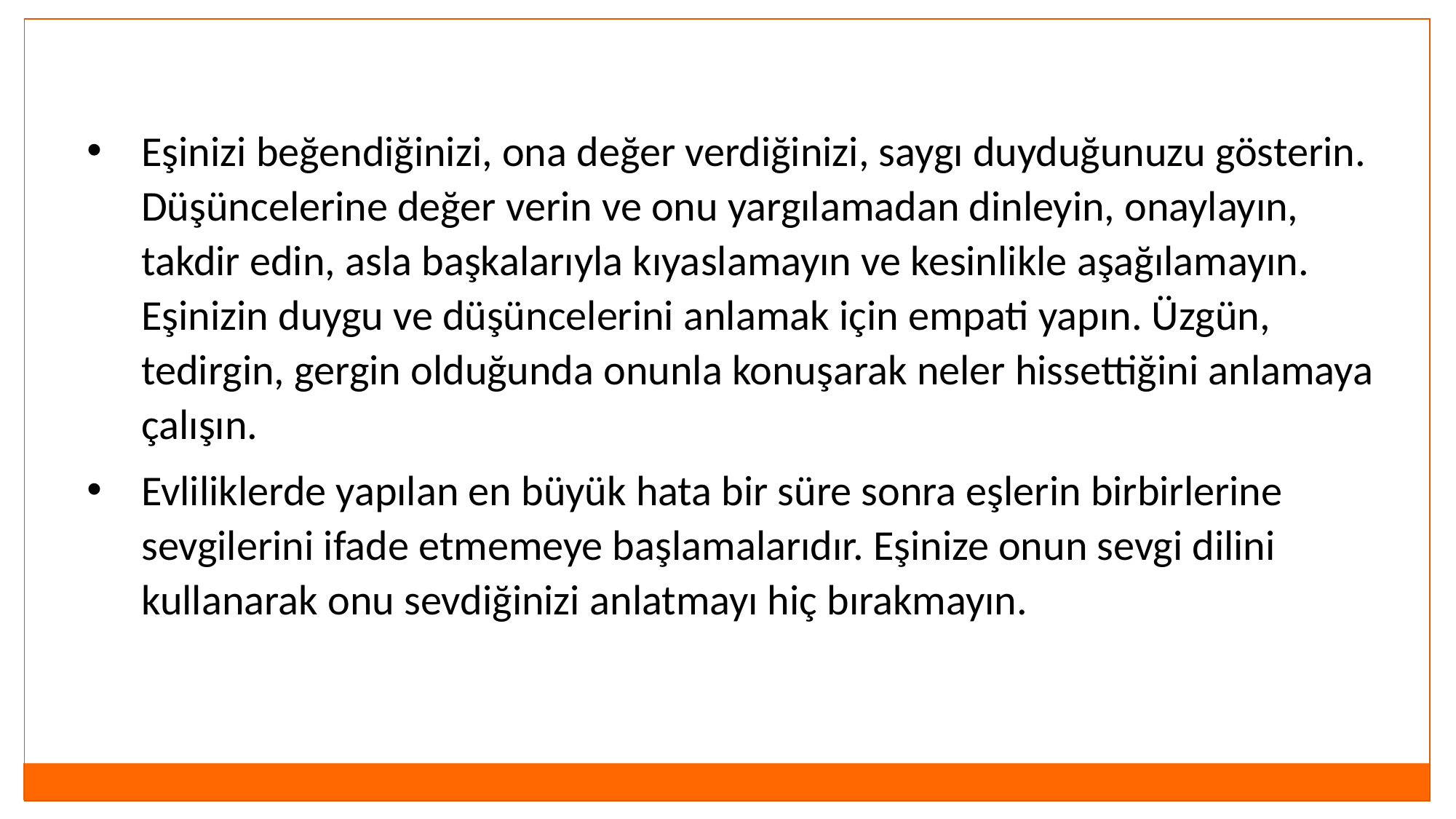

Eşinizi beğendiğinizi, ona değer verdiğinizi, saygı duyduğunuzu gösterin. Düşüncelerine değer verin ve onu yargılamadan dinleyin, onaylayın, takdir edin, asla başkalarıyla kıyaslamayın ve kesinlikle aşağılamayın. Eşinizin duygu ve düşüncelerini anlamak için empati yapın. Üzgün, tedirgin, gergin olduğunda onunla konuşarak neler hissettiğini anlamaya çalışın.
Evliliklerde yapılan en büyük hata bir süre sonra eşlerin birbirlerine sevgilerini ifade etmemeye başlamalarıdır. Eşinize onun sevgi dilini kullanarak onu sevdiğinizi anlatmayı hiç bırakmayın.